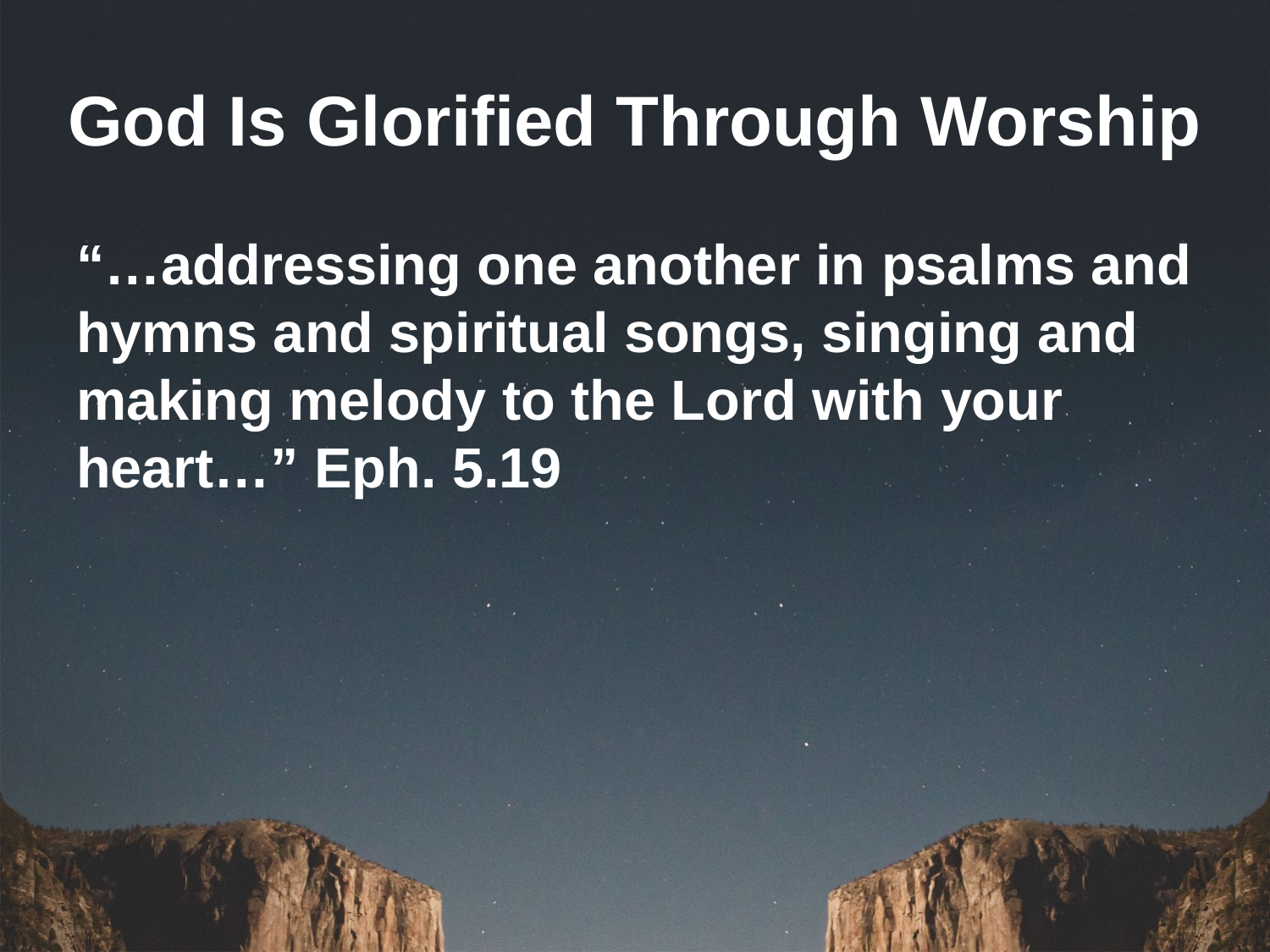

# God Is Glorified Through Worship
“…addressing one another in psalms and hymns and spiritual songs, singing and making melody to the Lord with your heart…” Eph. 5.19